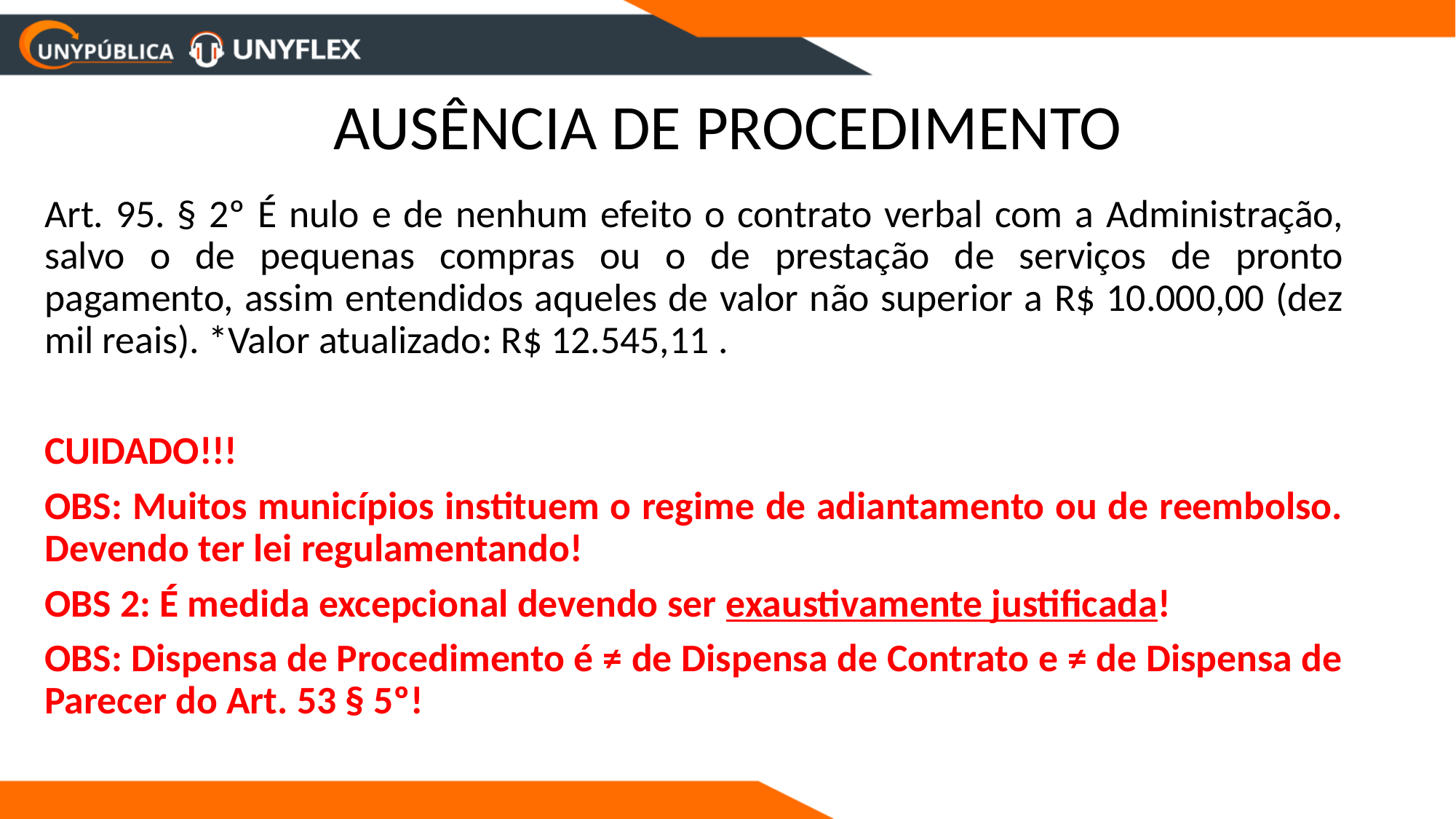

# AUSÊNCIA DE PROCEDIMENTO
Art. 95. § 2º É nulo e de nenhum efeito o contrato verbal com a Administração, salvo o de pequenas compras ou o de prestação de serviços de pronto pagamento, assim entendidos aqueles de valor não superior a R$ 10.000,00 (dez mil reais). *Valor atualizado: R$ 12.545,11 .

CUIDADO!!!
OBS: Muitos municípios instituem o regime de adiantamento ou de reembolso. Devendo ter lei regulamentando!
OBS 2: É medida excepcional devendo ser exaustivamente justificada!
OBS: Dispensa de Procedimento é ≠ de Dispensa de Contrato e ≠ de Dispensa de Parecer do Art. 53 § 5º!